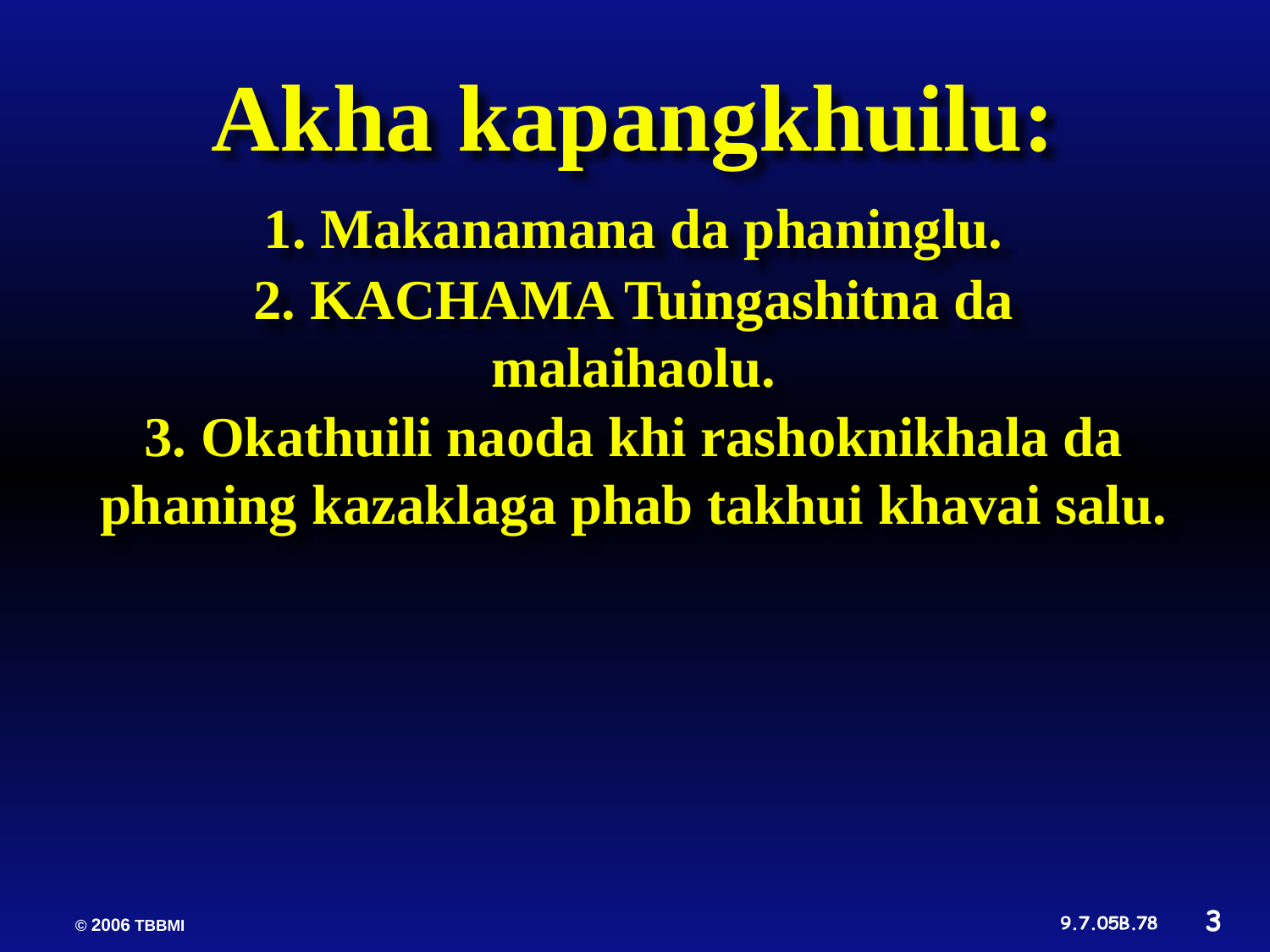

Akha kapangkhuilu:
1. Makanamana da phaninglu.
2. KACHAMA Tuingashitna da malaihaolu.
3. Okathuili naoda khi rashoknikhala da phaning kazaklaga phab takhui khavai salu.
3

78